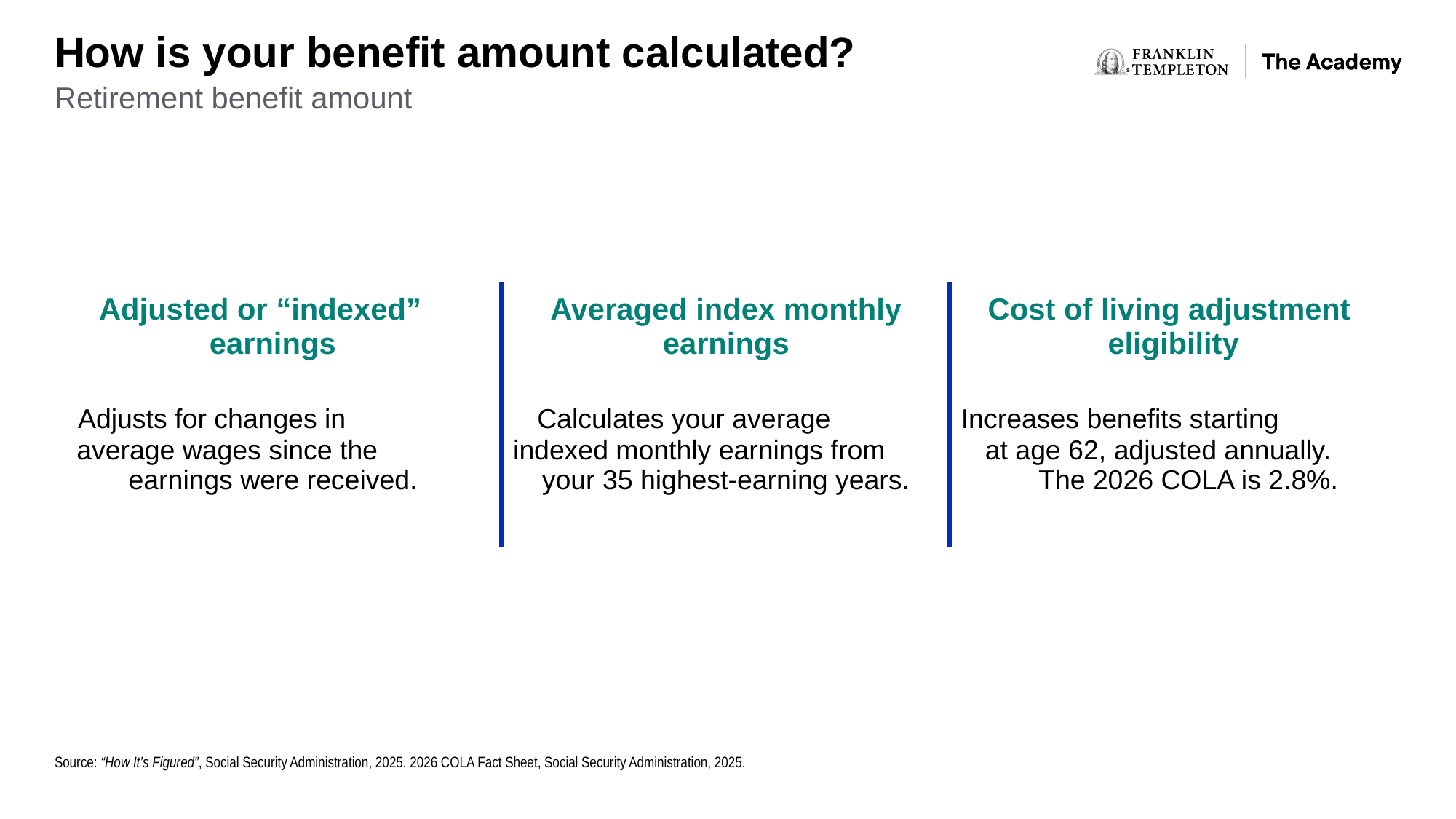

# How is your benefit amount calculated?
Retirement benefit amount
| Adjusted or “indexed” earnings | Averaged index monthly earnings | Cost of living adjustment eligibility |
| --- | --- | --- |
| Adjusts for changes in average wages since the earnings were received. | Calculates your average indexed monthly earnings from your 35 highest-earning years. | Increases benefits starting at age 62, adjusted annually. The 2026 COLA is 2.8%. |
Source: “How It’s Figured”, Social Security Administration, 2025. 2026 COLA Fact Sheet, Social Security Administration, 2025.